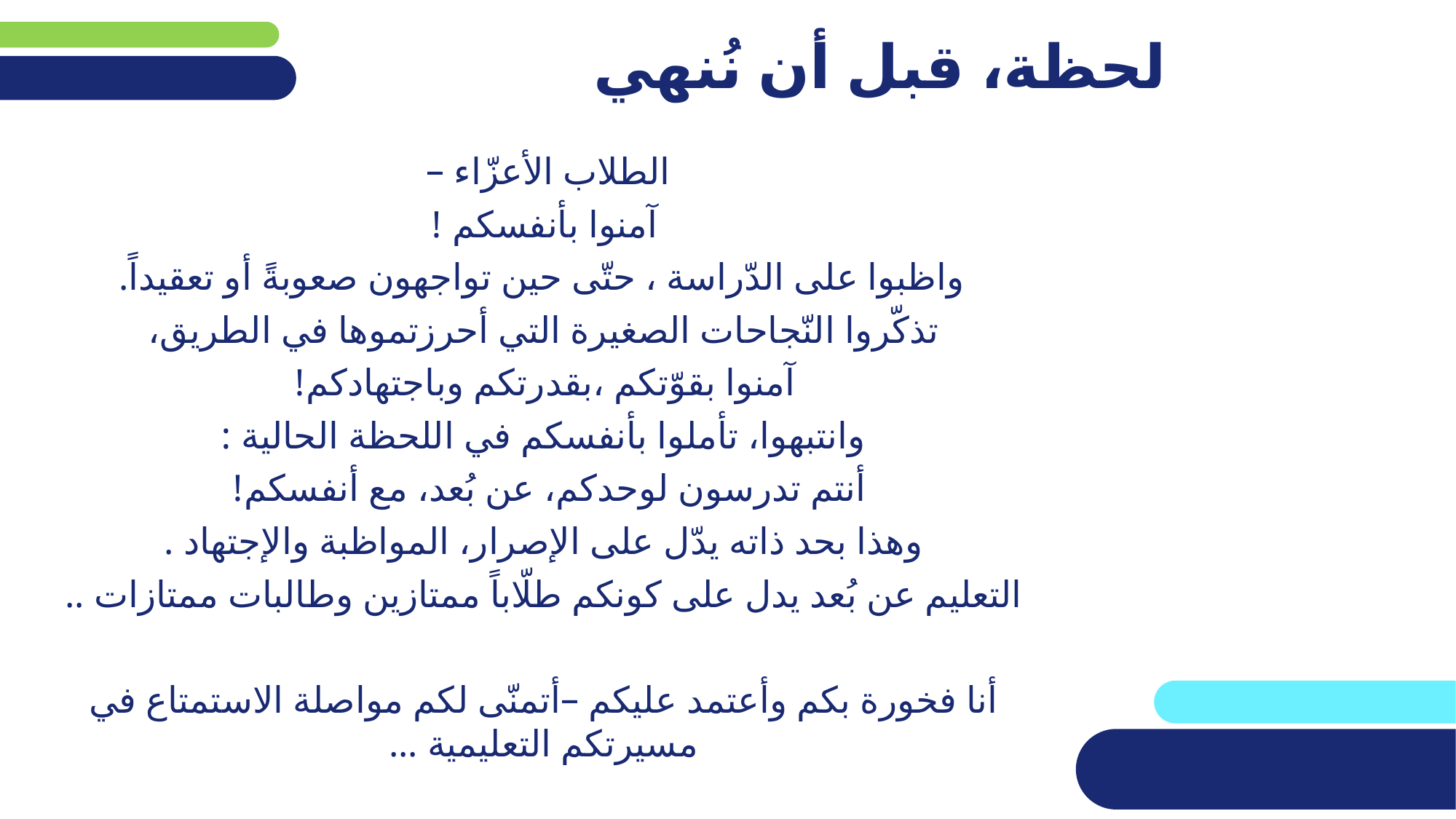

# لحظة، قبل أن نُنهي
الطلاب الأعزّاء –
آمنوا بأنفسكم !
واظبوا على الدّراسة ، حتّى حين تواجهون صعوبةً أو تعقيداً.
تذكّروا النّجاحات الصغيرة التي أحرزتموها في الطريق،
آمنوا بقوّتكم ،بقدرتكم وباجتهادكم!
وانتبهوا، تأملوا بأنفسكم في اللحظة الحالية :
أنتم تدرسون لوحدكم، عن بُعد، مع أنفسكم!
وهذا بحد ذاته يدّل على الإصرار، المواظبة والإجتهاد .
التعليم عن بُعد يدل على كونكم طلّاباً ممتازين وطالبات ممتازات ..

أنا فخورة بكم وأعتمد عليكم –أتمنّى لكم مواصلة الاستمتاع في مسيرتكم التعليمية ...